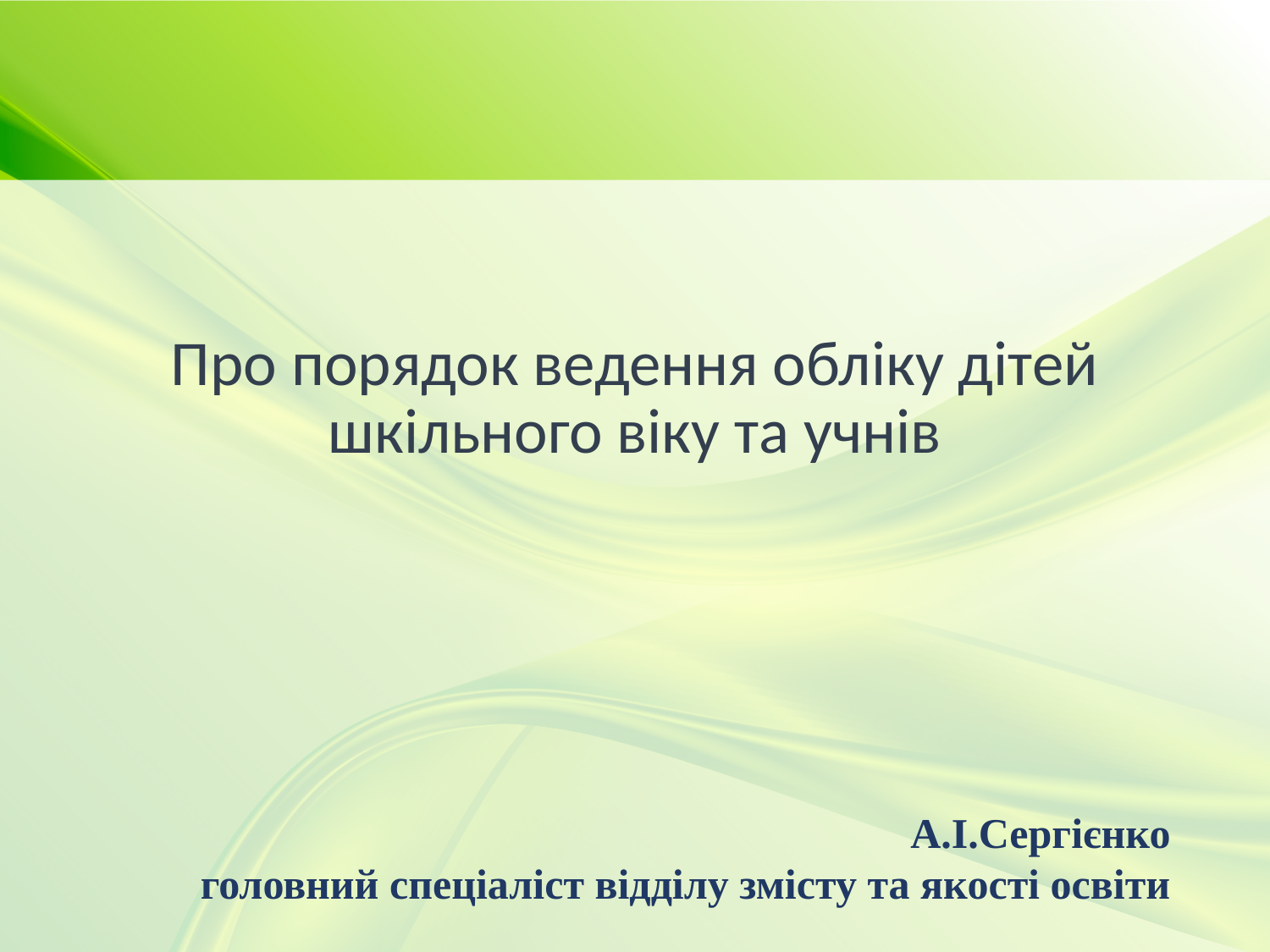

# Про порядок ведення обліку дітей шкільного віку та учнів
А.І.Сергієнко
головний спеціаліст відділу змісту та якості освіти